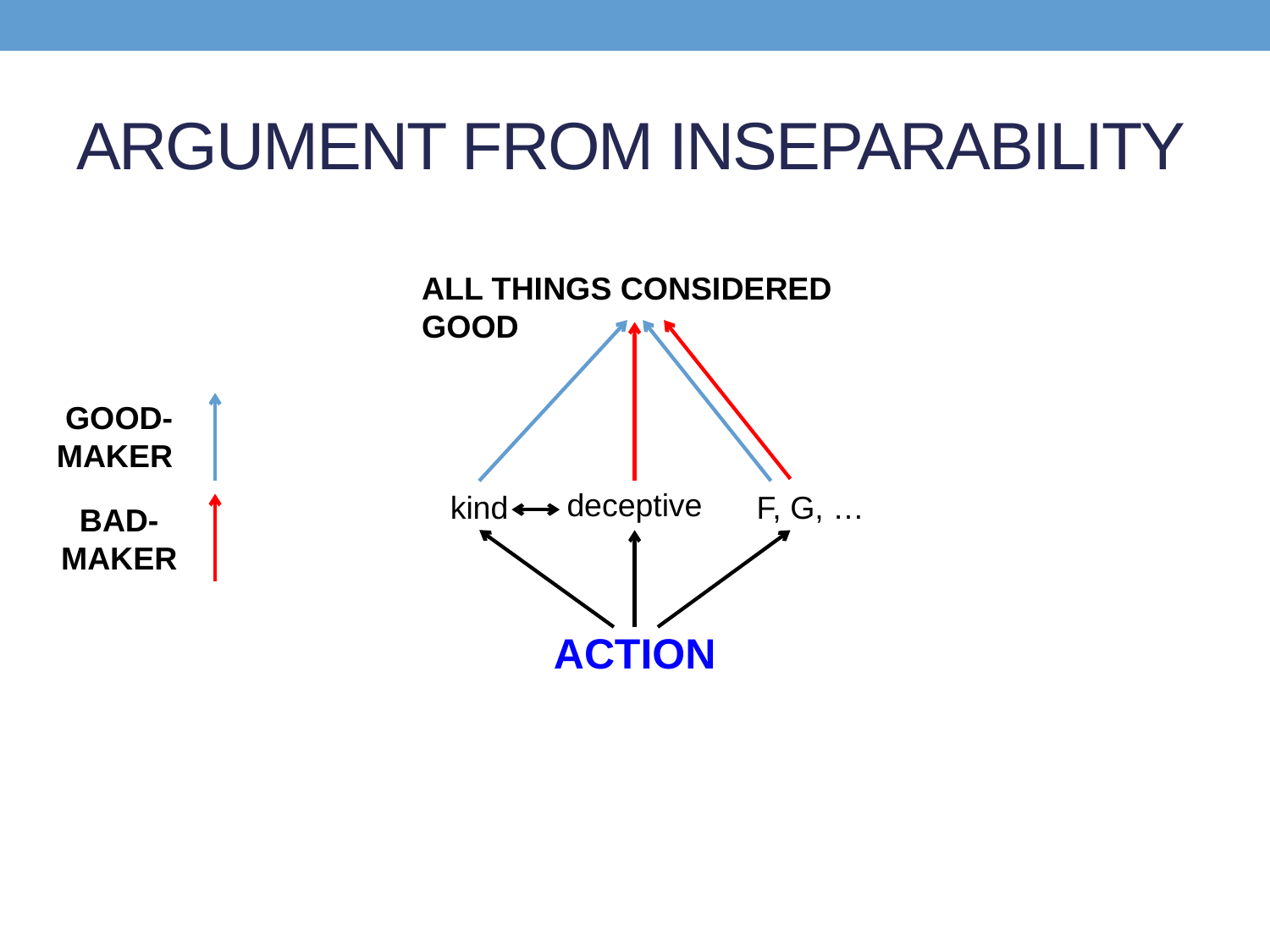

# ARGUMENT FROM INSEPARABILITY
all things considered good
GOOD-MAKER
deceptive
kind
F, G, …
BAD-MAKER
ACTION